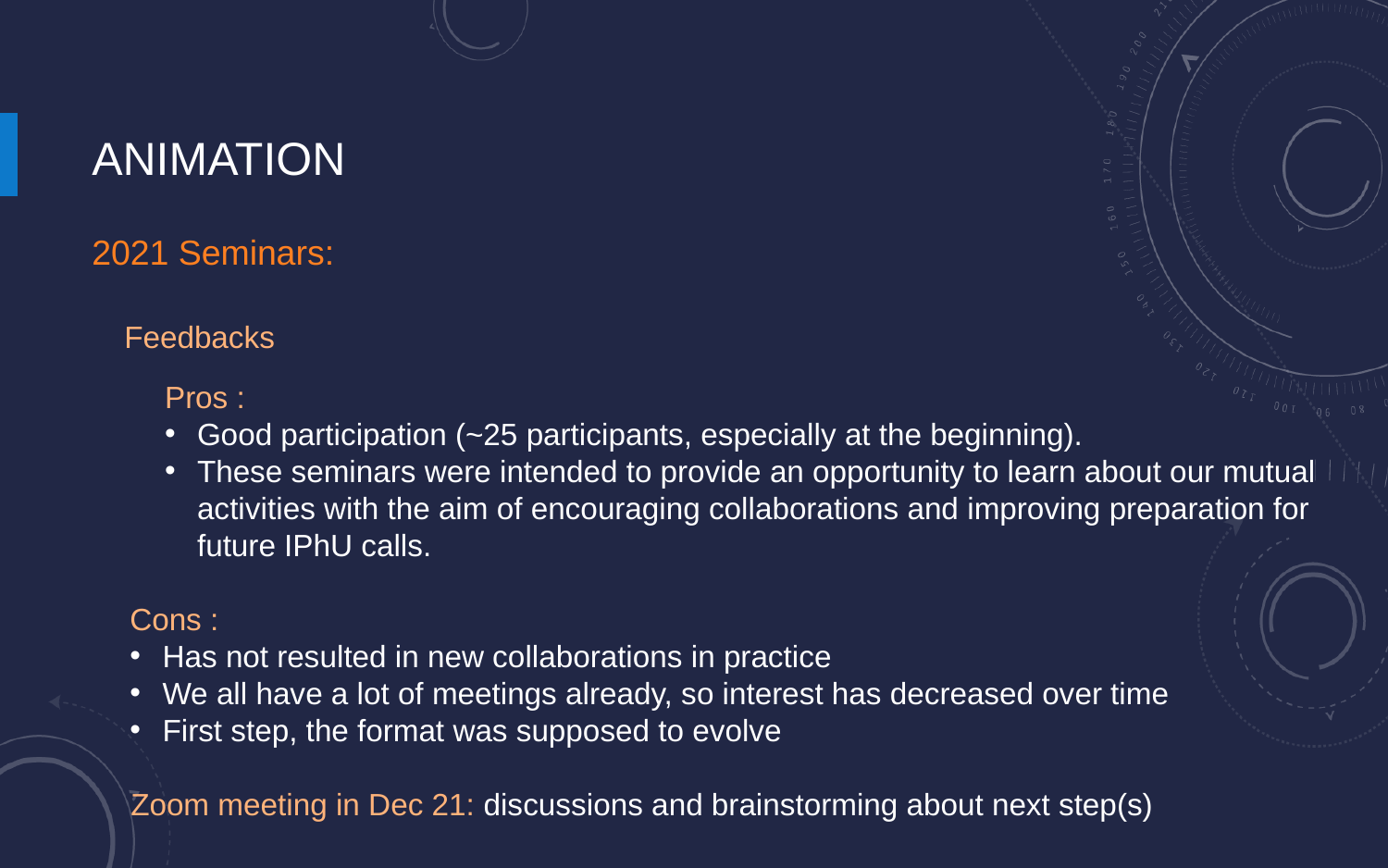

# ANIMATION
2021 Seminars:

Feedbacks
Pros :
Good participation (~25 participants, especially at the beginning).
These seminars were intended to provide an opportunity to learn about our mutual activities with the aim of encouraging collaborations and improving preparation for future IPhU calls.
Cons :
Has not resulted in new collaborations in practice
We all have a lot of meetings already, so interest has decreased over time
First step, the format was supposed to evolve
Zoom meeting in Dec 21: discussions and brainstorming about next step(s)